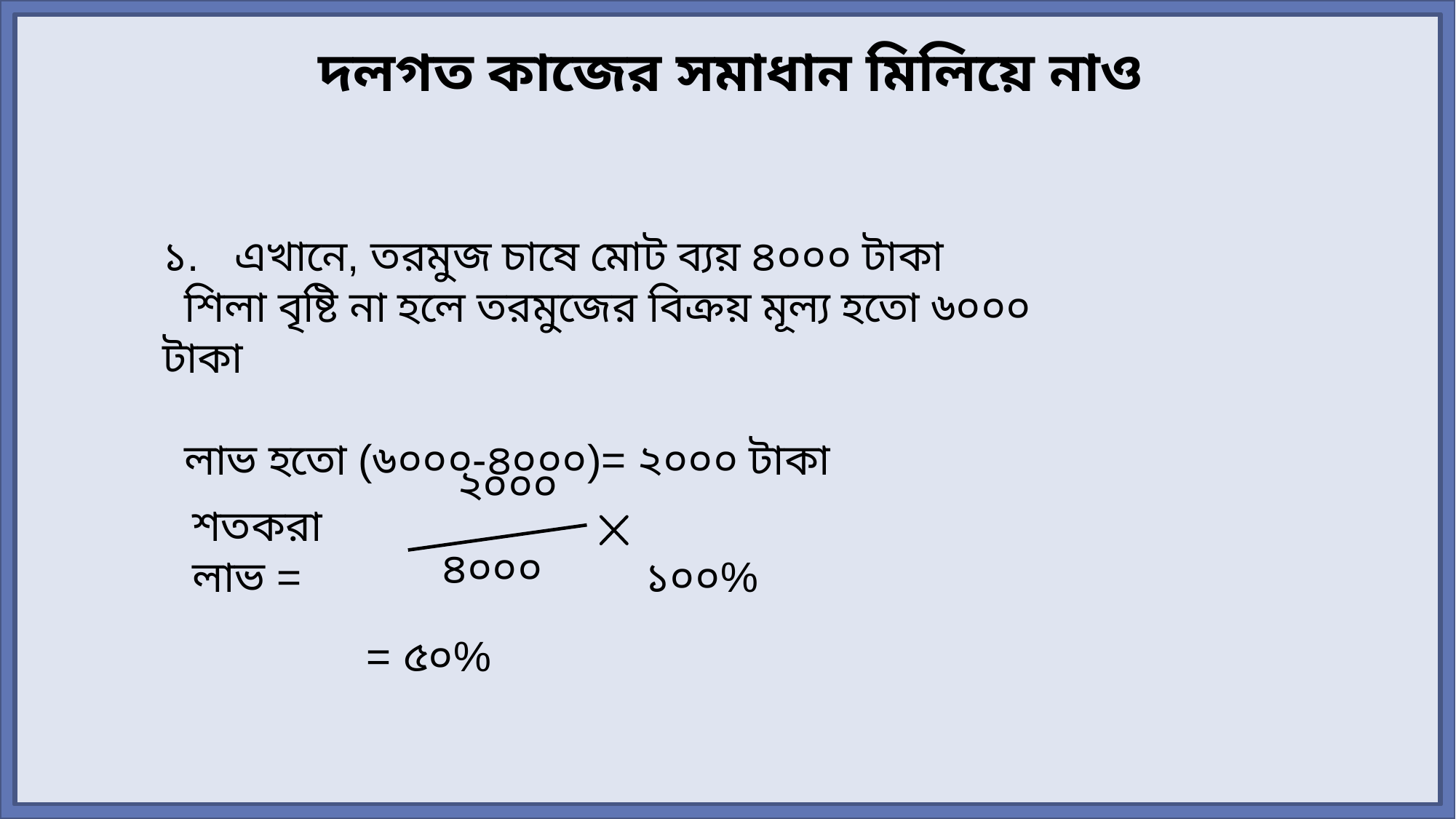

দলগত কাজের সমাধান মিলিয়ে নাও
১.   এখানে, তরমুজ চাষে মোট ব্যয় ৪০০০ টাকা
  শিলা বৃষ্টি না হলে তরমুজের বিক্রয় মূল্য হতো ৬০০০ টাকা

  লাভ হতো (৬০০০-৪০০০)= ২০০০ টাকা
২০০০
শতকরা লাভ =
 ১০০%

৪০০০
= ৫০%